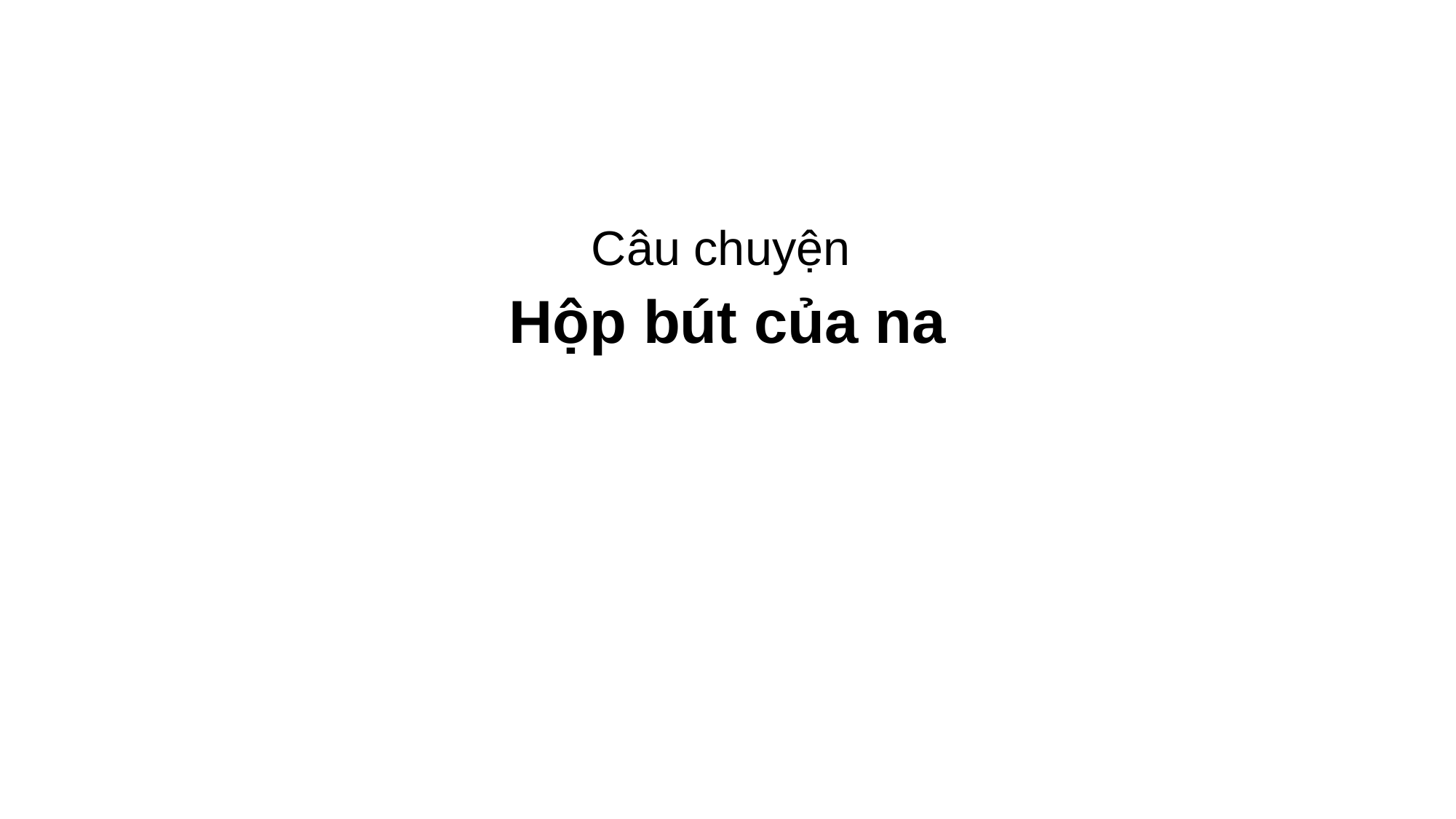

#
Câu chuyện
Hộp bút của na